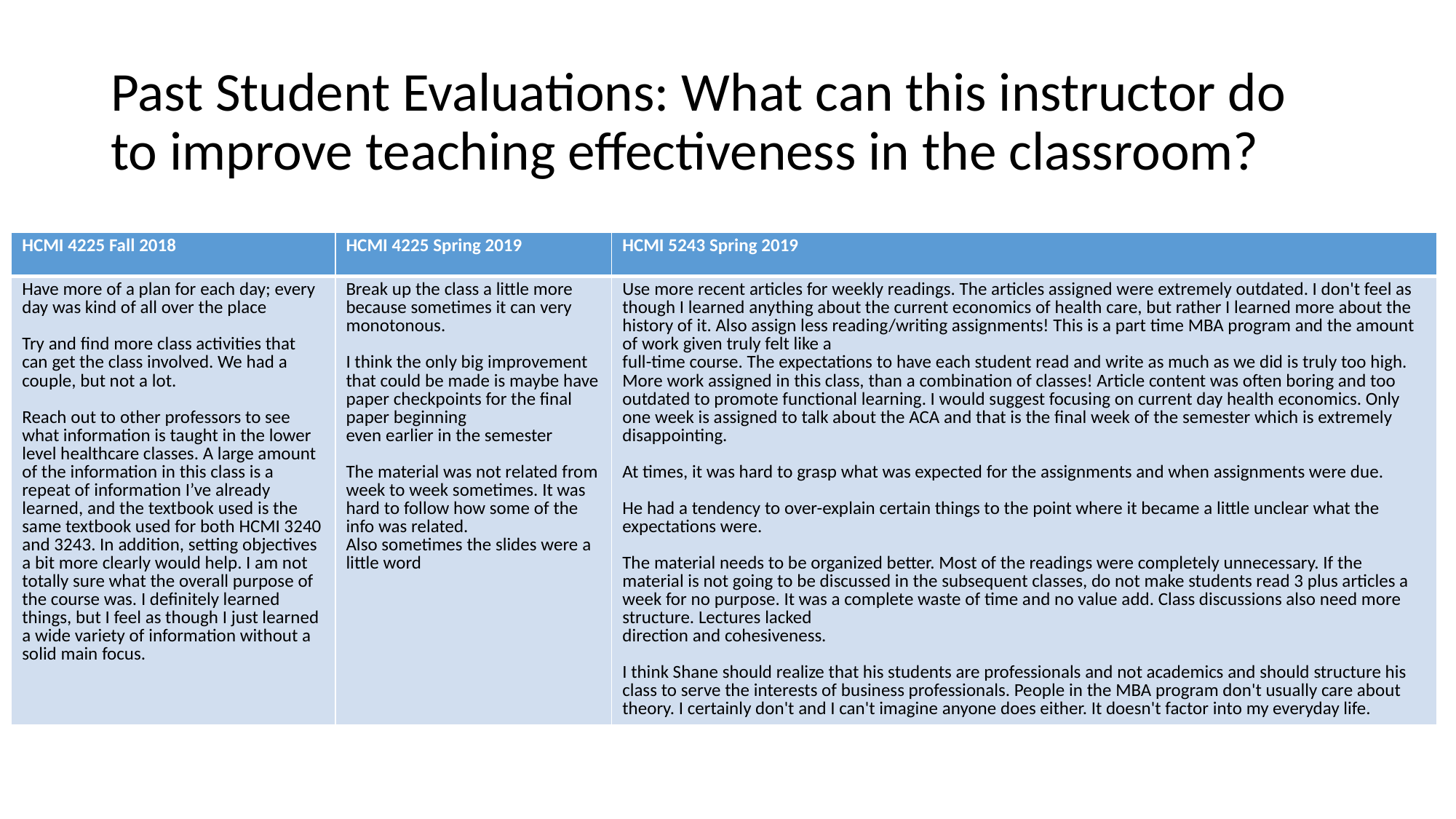

# Past Student Evaluations: What can this instructor do to improve teaching effectiveness in the classroom?
| HCMI 4225 Fall 2018 | HCMI 4225 Spring 2019 | HCMI 5243 Spring 2019 |
| --- | --- | --- |
| Have more of a plan for each day; every day was kind of all over the place Try and find more class activities that can get the class involved. We had a couple, but not a lot. Reach out to other professors to see what information is taught in the lower level healthcare classes. A large amount of the information in this class is a repeat of information I’ve already learned, and the textbook used is the same textbook used for both HCMI 3240 and 3243. In addition, setting objectives a bit more clearly would help. I am not totally sure what the overall purpose of the course was. I definitely learned things, but I feel as though I just learned a wide variety of information without a solid main focus. | Break up the class a little more because sometimes it can very monotonous. I think the only big improvement that could be made is maybe have paper checkpoints for the final paper beginning even earlier in the semester The material was not related from week to week sometimes. It was hard to follow how some of the info was related. Also sometimes the slides were a little word | Use more recent articles for weekly readings. The articles assigned were extremely outdated. I don't feel as though I learned anything about the current economics of health care, but rather I learned more about the history of it. Also assign less reading/writing assignments! This is a part time MBA program and the amount of work given truly felt like a full-time course. The expectations to have each student read and write as much as we did is truly too high. More work assigned in this class, than a combination of classes! Article content was often boring and too outdated to promote functional learning. I would suggest focusing on current day health economics. Only one week is assigned to talk about the ACA and that is the final week of the semester which is extremely disappointing. At times, it was hard to grasp what was expected for the assignments and when assignments were due. He had a tendency to over-explain certain things to the point where it became a little unclear what the expectations were. The material needs to be organized better. Most of the readings were completely unnecessary. If the material is not going to be discussed in the subsequent classes, do not make students read 3 plus articles a week for no purpose. It was a complete waste of time and no value add. Class discussions also need more structure. Lectures lacked direction and cohesiveness. I think Shane should realize that his students are professionals and not academics and should structure his class to serve the interests of business professionals. People in the MBA program don't usually care about theory. I certainly don't and I can't imagine anyone does either. It doesn't factor into my everyday life. |